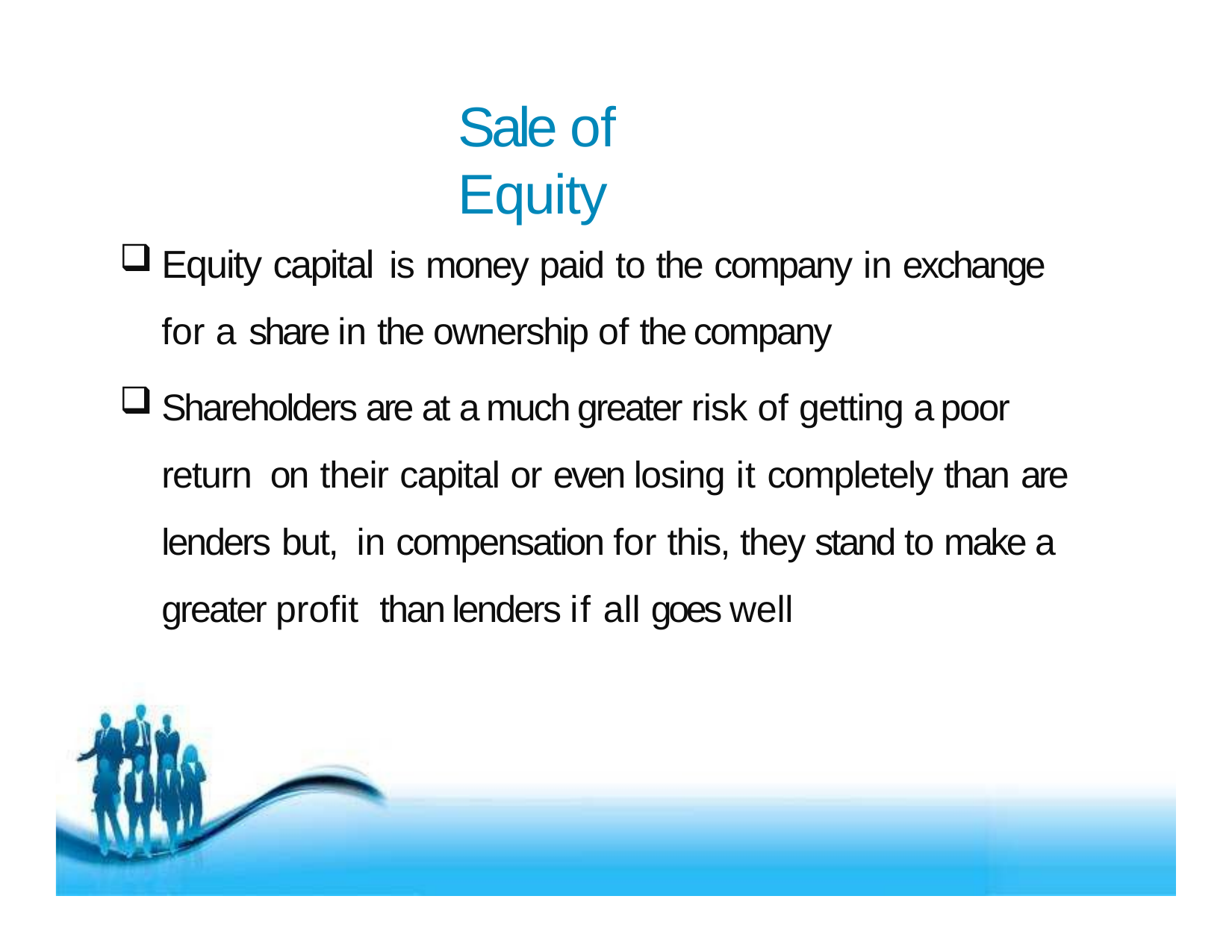

# Sale of Equity
Equity capital is money paid to the company in exchange for a  share in the ownership of the company
Shareholders are at a much greater risk of getting a poor return  on their capital or even losing it completely than are lenders but,  in compensation for this, they stand to make a greater profit  than lenders if all goes well
Free Powerpoint Templates